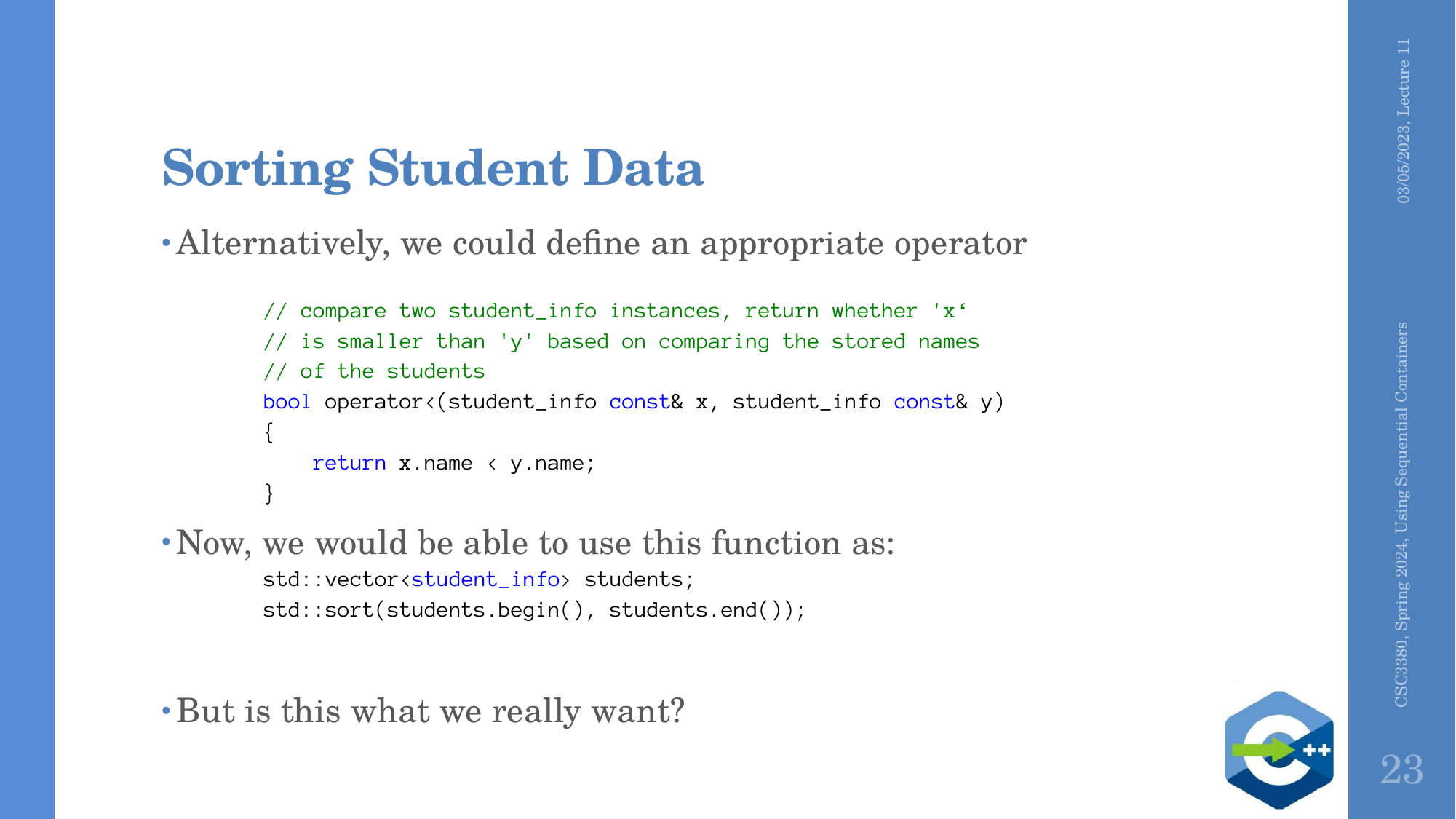

# Sorting Student Data
03/05/2023, Lecture 11
Alternatively, we could define an appropriate operator

// compare two student_info instances, return whether 'x‘
// is smaller than 'y' based on comparing the stored names
// of the students
bool operator<(student_info const& x, student_info const& y)
{
    return x.name < y.name;
}
Now, we would be able to use this function as:
std::vector<student_info> students;
std::sort(students.begin(), students.end());

But is this what we really want?

CSC3380, Spring 2024, Using Sequential Containers
23